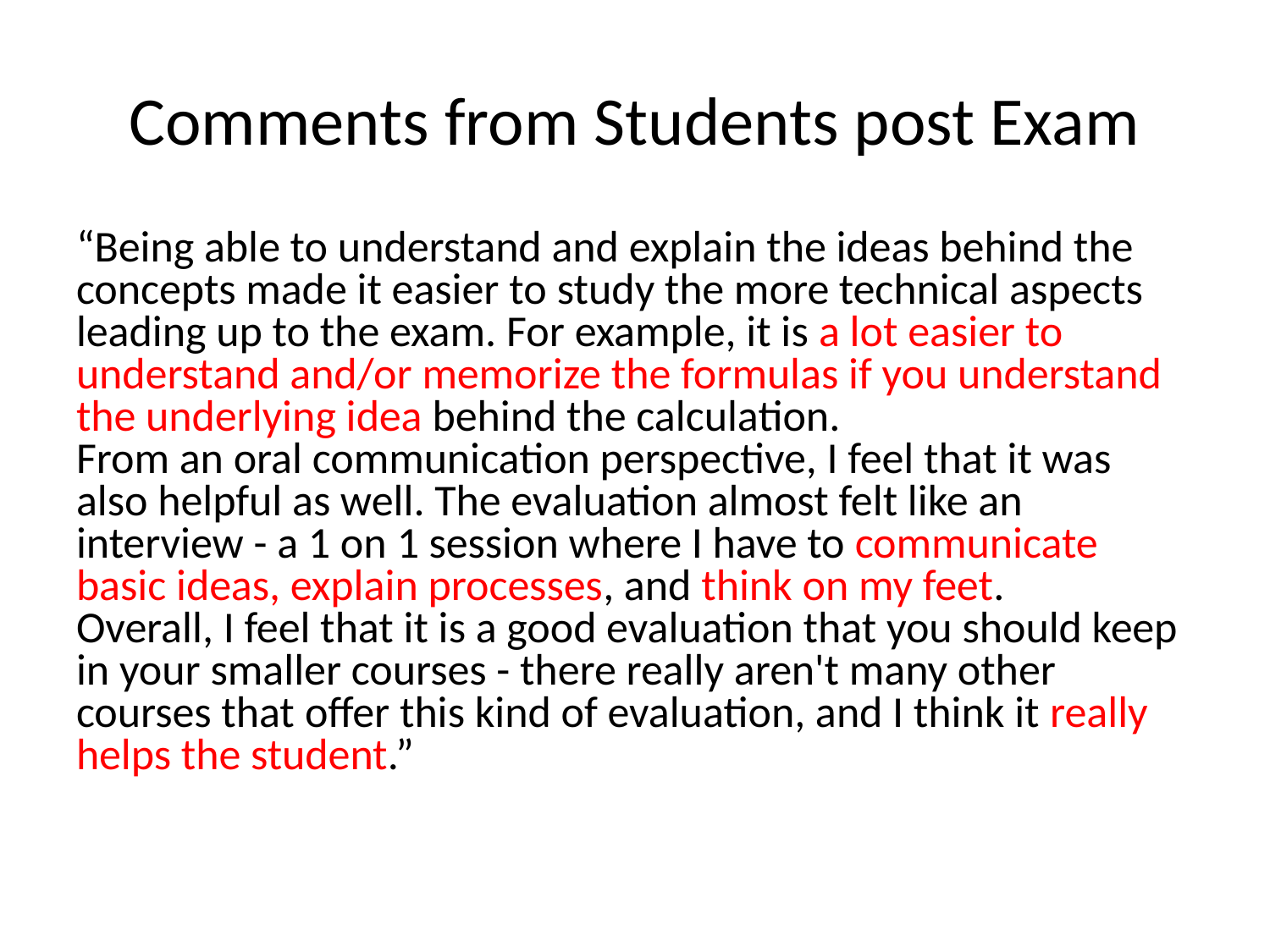

# Comments from Students post Exam
“Being able to understand and explain the ideas behind the concepts made it easier to study the more technical aspects leading up to the exam. For example, it is a lot easier to understand and/or memorize the formulas if you understand the underlying idea behind the calculation.
From an oral communication perspective, I feel that it was also helpful as well. The evaluation almost felt like an interview - a 1 on 1 session where I have to communicate basic ideas, explain processes, and think on my feet.
Overall, I feel that it is a good evaluation that you should keep in your smaller courses - there really aren't many other courses that offer this kind of evaluation, and I think it really helps the student.”